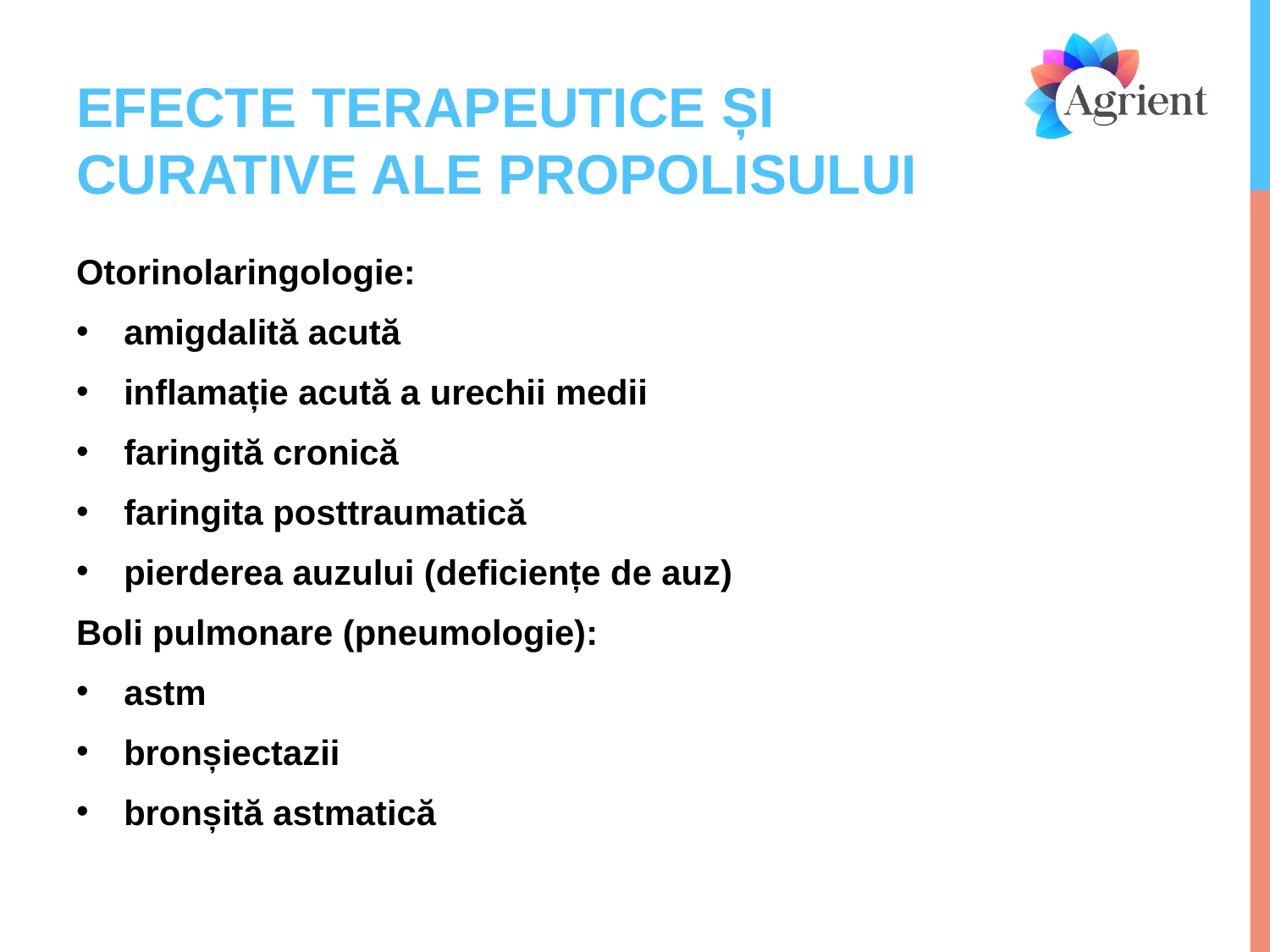

# EFECTE TERAPEUTICE ȘI CURATIVE ALE PROPOLISULUI
Otorinolaringologie:
amigdalită acută
inflamație acută a urechii medii
faringită cronică
faringita posttraumatică
pierderea auzului (deficiențe de auz)
Boli pulmonare (pneumologie):
astm
bronșiectazii
bronșită astmatică